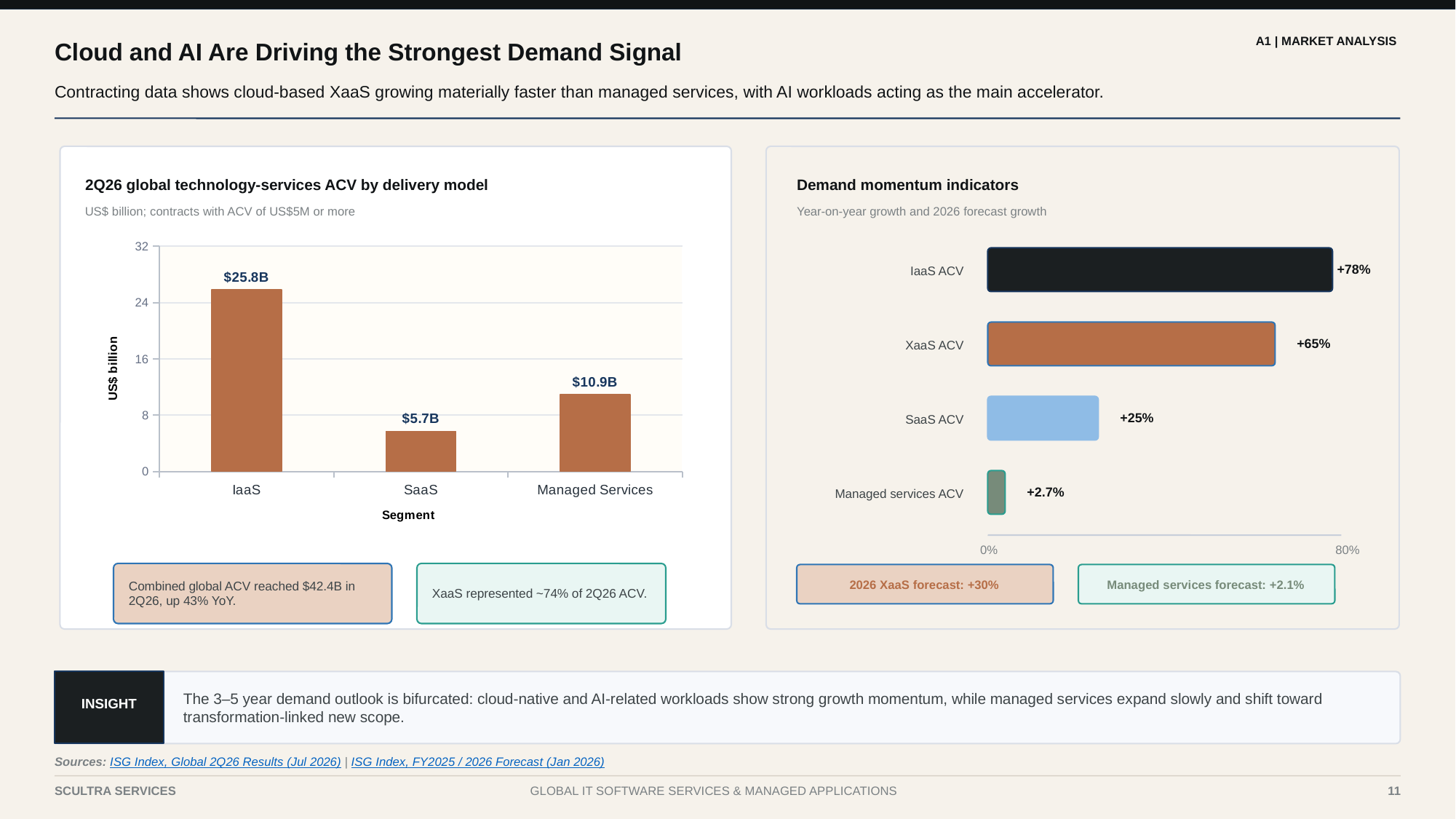

A1 | MARKET ANALYSIS
Cloud and AI Are Driving the Strongest Demand Signal
Contracting data shows cloud-based XaaS growing materially faster than managed services, with AI workloads acting as the main accelerator.

2Q26 global technology-services ACV by delivery model
Demand momentum indicators
US$ billion; contracts with ACV of US$5M or more
Year-on-year growth and 2026 forecast growth

### Chart

| Category | ACV |
|---|---|
| IaaS | 25.8 |
| SaaS | 5.7 |
| Managed Services | 10.9 |
+78%
IaaS ACV

+65%
XaaS ACV

+25%
SaaS ACV

+2.7%
Managed services ACV

0%
80%

2026 XaaS forecast: +30%
Managed services forecast: +2.1%
Combined global ACV reached $42.4B in 2Q26, up 43% YoY.
XaaS represented ~74% of 2Q26 ACV.

The 3–5 year demand outlook is bifurcated: cloud-native and AI-related workloads show strong growth momentum, while managed services expand slowly and shift toward transformation-linked new scope.
INSIGHT
Sources: ISG Index, Global 2Q26 Results (Jul 2026) | ISG Index, FY2025 / 2026 Forecast (Jan 2026)

11
SCULTRA SERVICES
GLOBAL IT SOFTWARE SERVICES & MANAGED APPLICATIONS
11